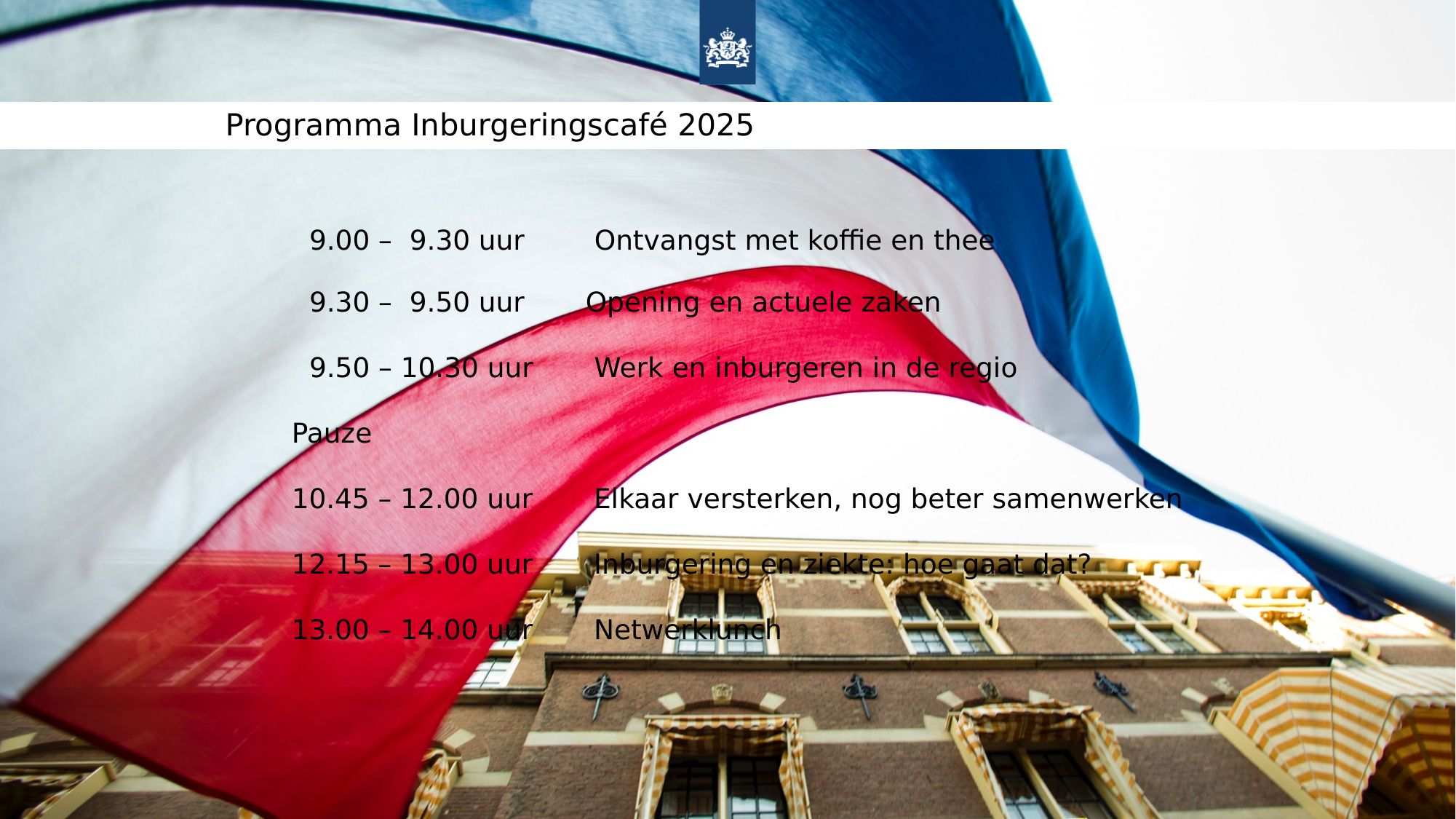

Programma Inburgeringscafé 2025
#
  9.00 –  9.30 uur        Ontvangst met koffie en thee

  9.30 –  9.50 uur       Opening en actuele zaken

  9.50 – 10.30 uur       Werk en inburgeren in de regio

Pauze

10.45 – 12.00 uur       Elkaar versterken, nog beter samenwerken

12.15 – 13.00 uur       Inburgering en ziekte: hoe gaat dat?

13.00 – 14.00 uur       Netwerklunch